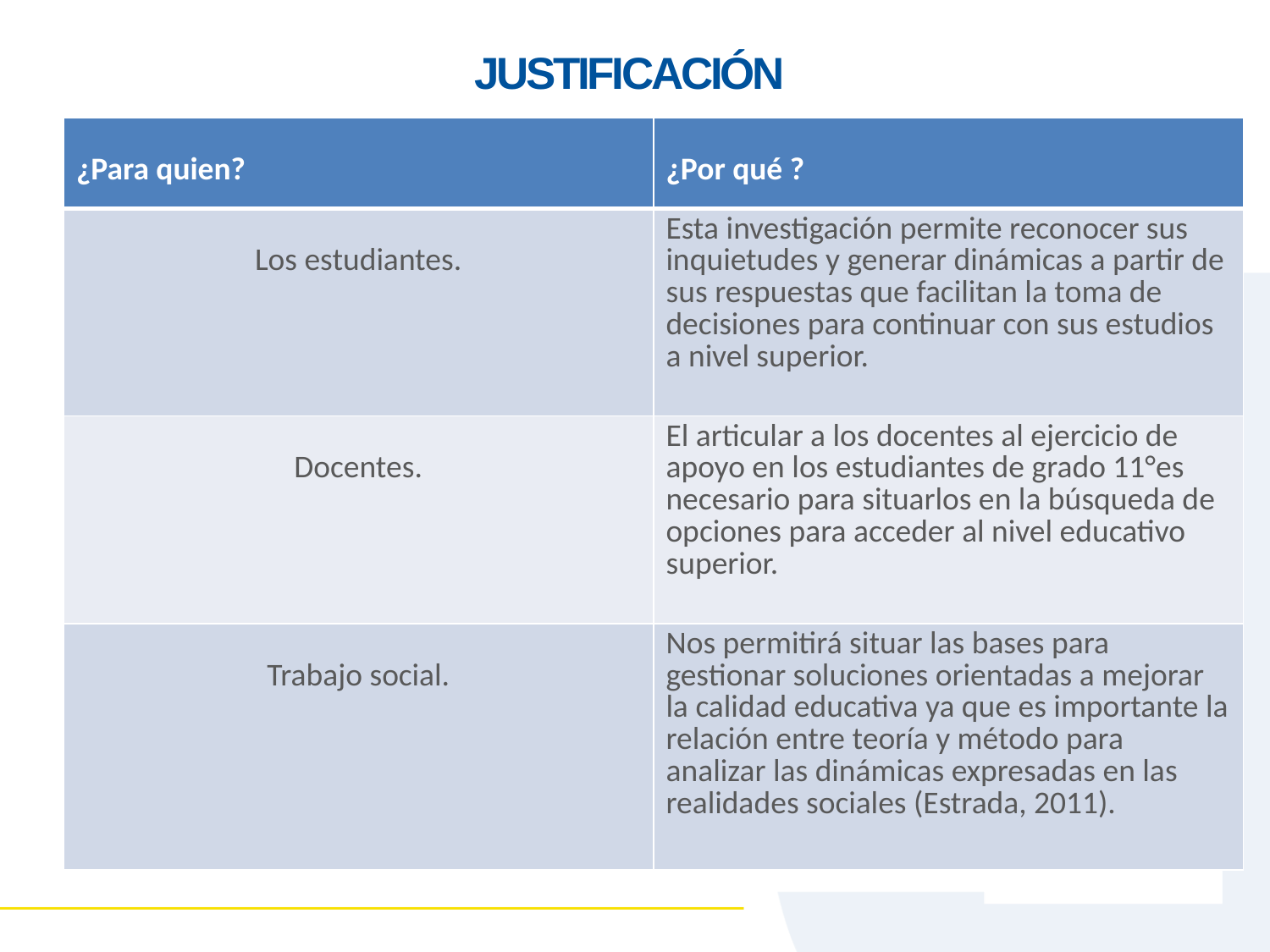

# JUSTIFICACIÓN
| ¿Para quien? | ¿Por qué ? |
| --- | --- |
| Los estudiantes. | Esta investigación permite reconocer sus inquietudes y generar dinámicas a partir de sus respuestas que facilitan la toma de decisiones para continuar con sus estudios a nivel superior. |
| Docentes. | El articular a los docentes al ejercicio de apoyo en los estudiantes de grado 11°es necesario para situarlos en la búsqueda de opciones para acceder al nivel educativo superior. |
| Trabajo social. | Nos permitirá situar las bases para gestionar soluciones orientadas a mejorar la calidad educativa ya que es importante la relación entre teoría y método para analizar las dinámicas expresadas en las realidades sociales (Estrada, 2011). |